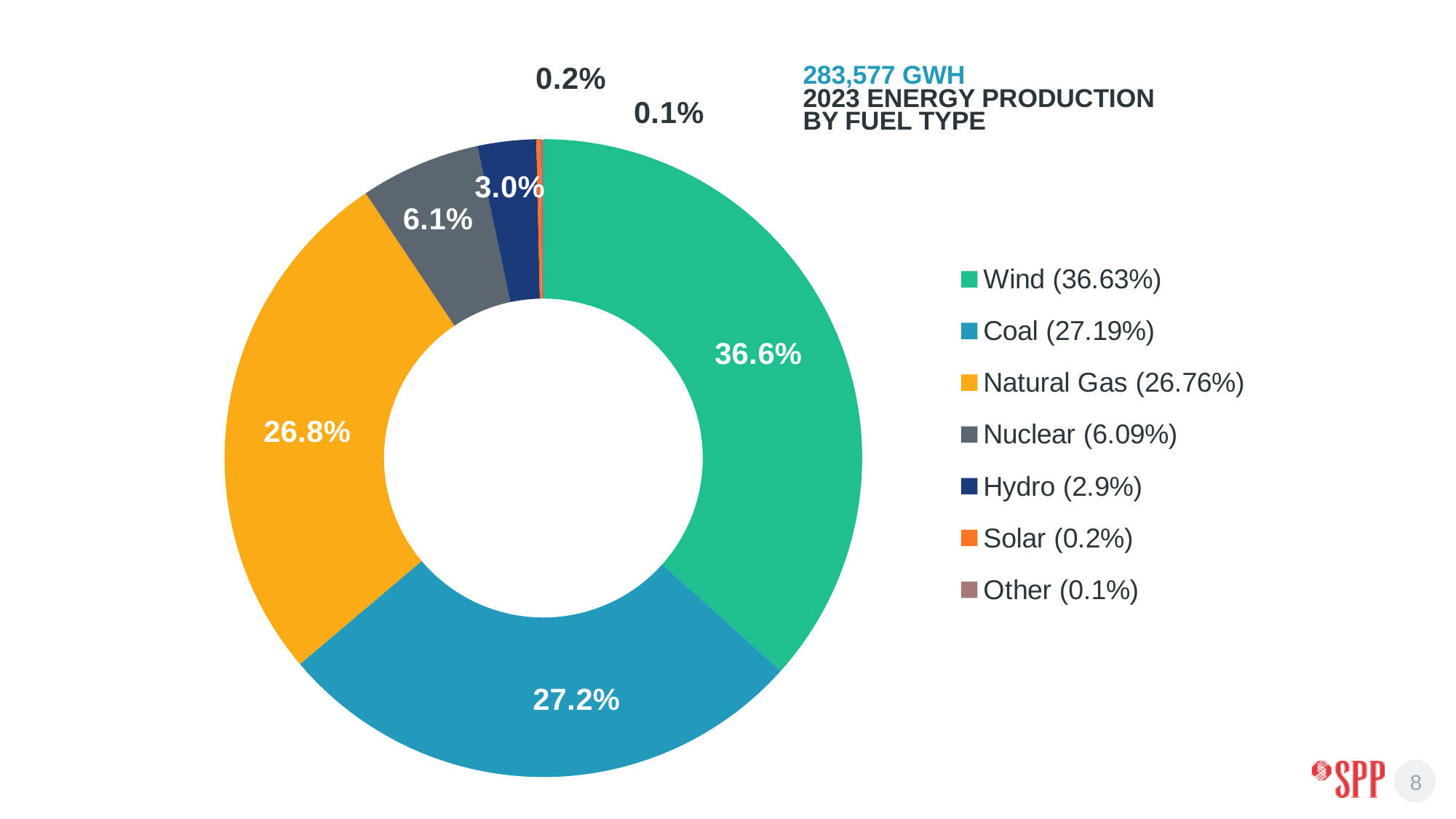

### Chart

| Category |
|---|

### Chart

| Category | Energy Consumption |
|---|---|
| Wind (36.63%) | 0.3663 |
| Coal (27.19%) | 0.2719 |
| Natural Gas (26.76%) | 0.2676 |
| Nuclear (6.09%) | 0.0609 |
| Hydro (2.9%) | 0.0297 |
| Solar (0.2%) | 0.0021 |
| Other (0.1%) | 0.0014 |
# 283,577 GWh
2023 Energy Production
by Fuel Type

### Chart

| Category | Energy Consumption |
|---|---|
| Coal (42.4%) | 42.4 |
| Wind (23.5%) | 23.5 |
| Gas (23.4%) | 23.4 |
| Nuclear (5.4%) | 5.4 |
| Hydro (4.8%) | 4.8 |
| Fuel Oil (0.2%) | 0.2 |
| Solar (0.2%) | 0.2 |
| Other (0.1%) | 0.1 |